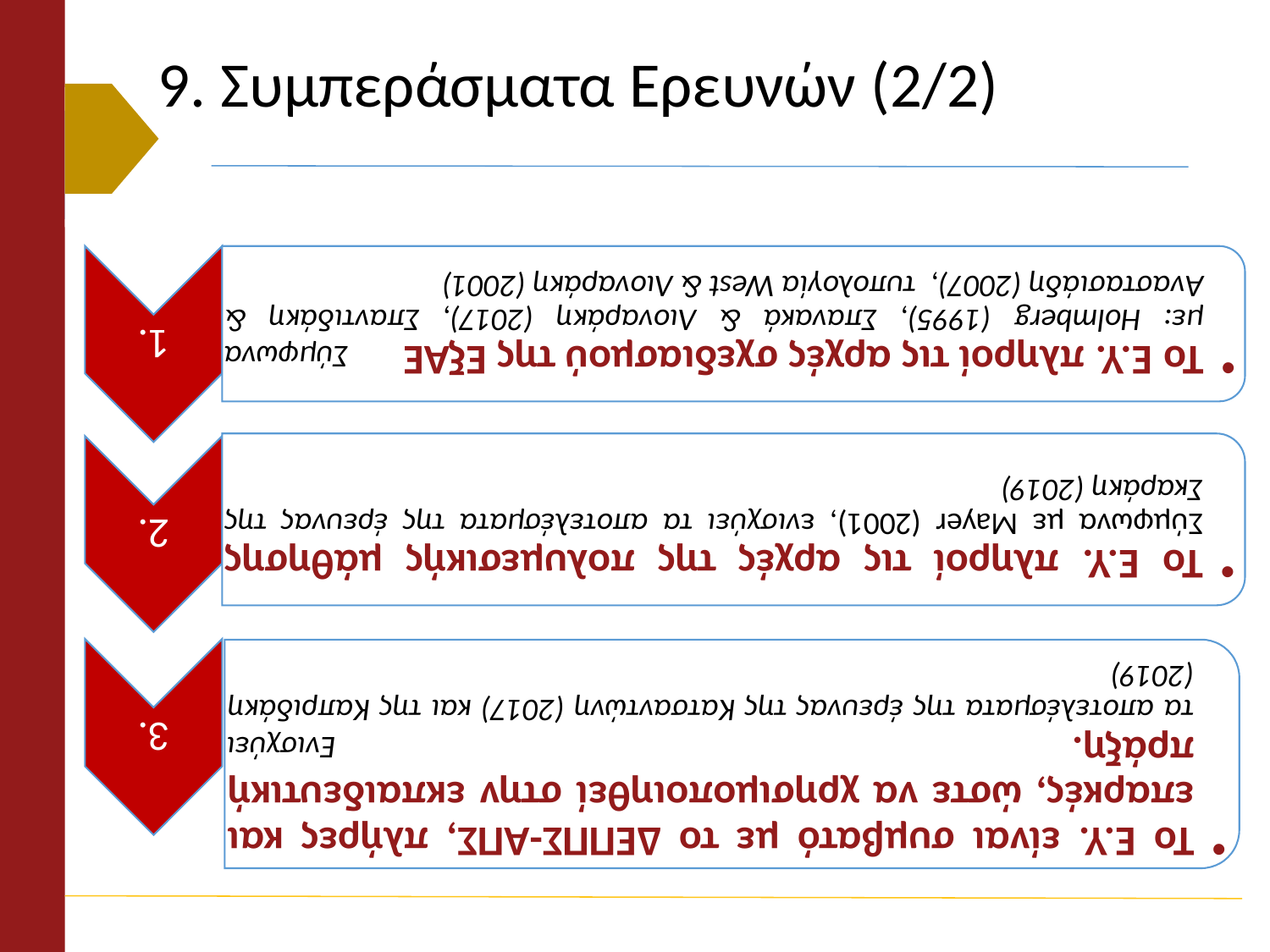

# 9. Συμπεράσματα Ερευνών (2/2)
1.

Το Ε.Υ. πληροί τις αρχές σχεδιασμού της ΕξΑΕ     Σύμφωνα με: Holmberg (1995), Σπανακά & Λιοναράκη (2017), Σπαντιδάκη & Αναστασιάδη (2007),  τυπολογία West & Λιοναράκη (2001)

2.
Το Ε.Υ. πληροί τις αρχές της πολυμεσικής μάθησης Σύμφωνα με Mayer (2001), ενισχύει τα αποτελέσματα της έρευνας της Σκαράκη (2019)
3.

Το Ε.Υ. είναι συμβατό με το ΔΕΠΠΣ-ΑΠΣ, πλήρες και επαρκές, ώστε να χρησιμοποιηθεί στην εκπαιδευτική πράξη.                                                                             Ενισχύει τα αποτελέσματα της έρευνας της Κατσαντώνη (2017) και της Καπριδάκη (2019)